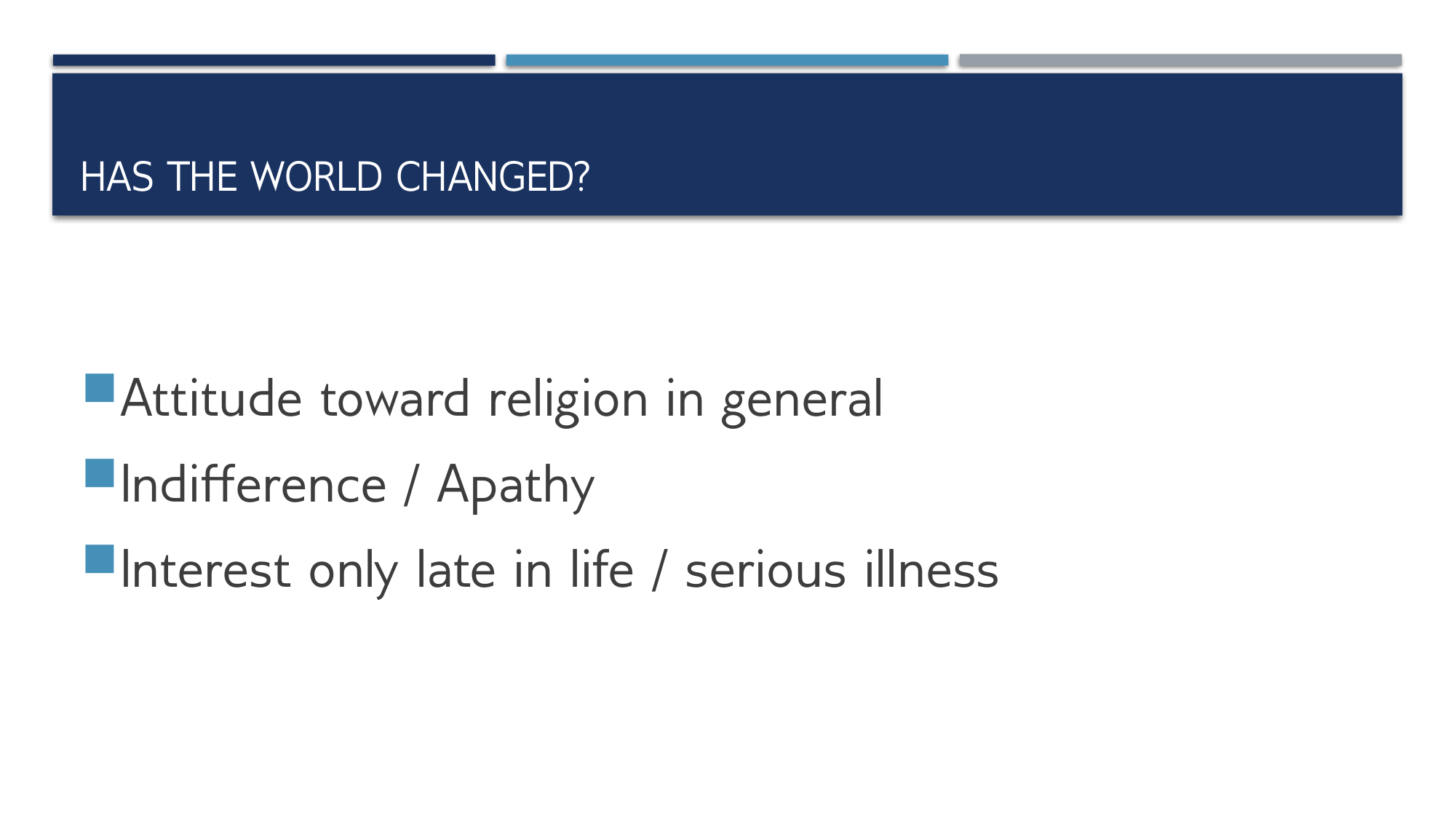

# Has the world changed?
Attitude toward religion in general
Indifference / Apathy
Interest only late in life / serious illness